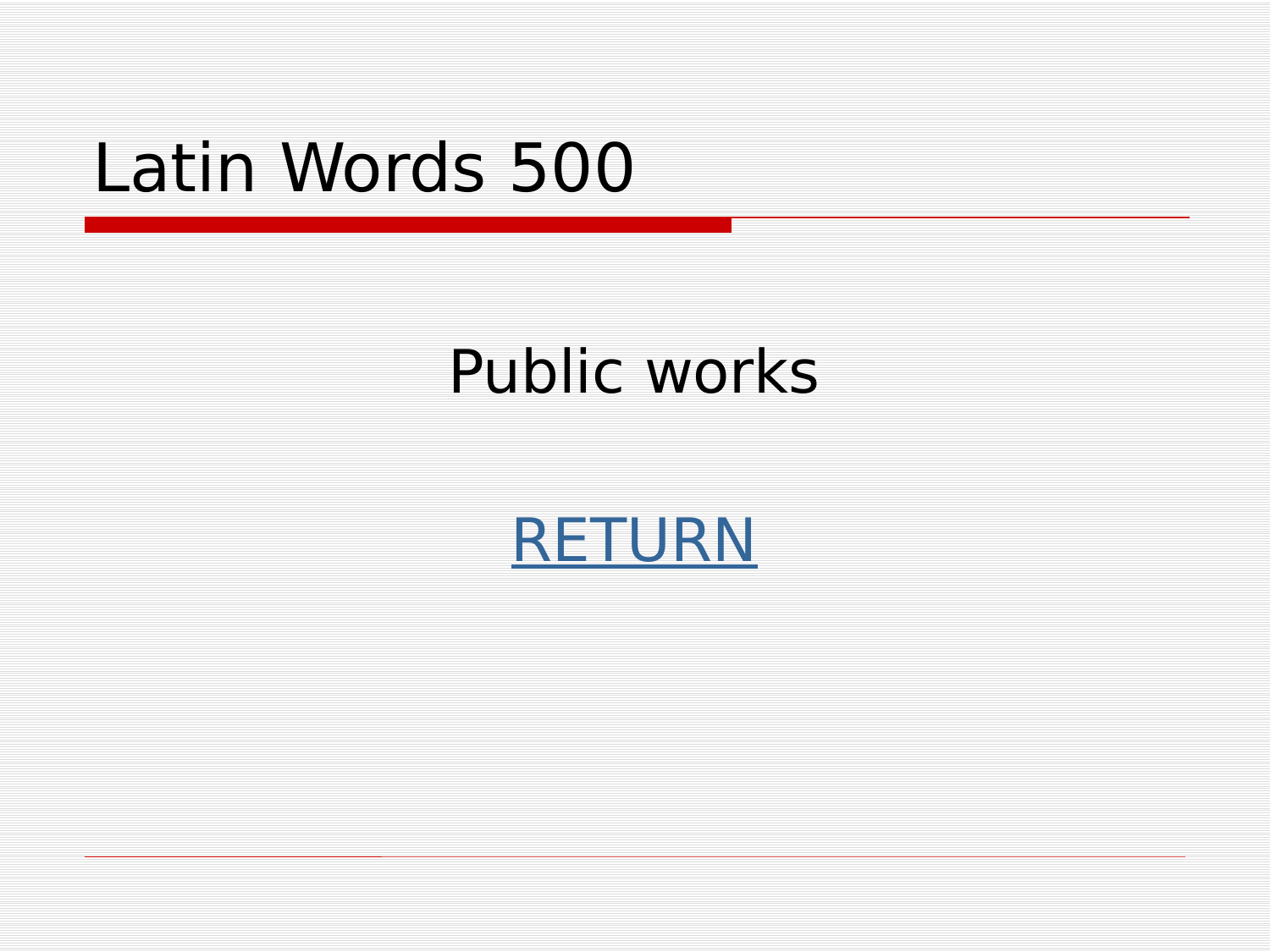

# Latin Words 500

Public works

RETURN